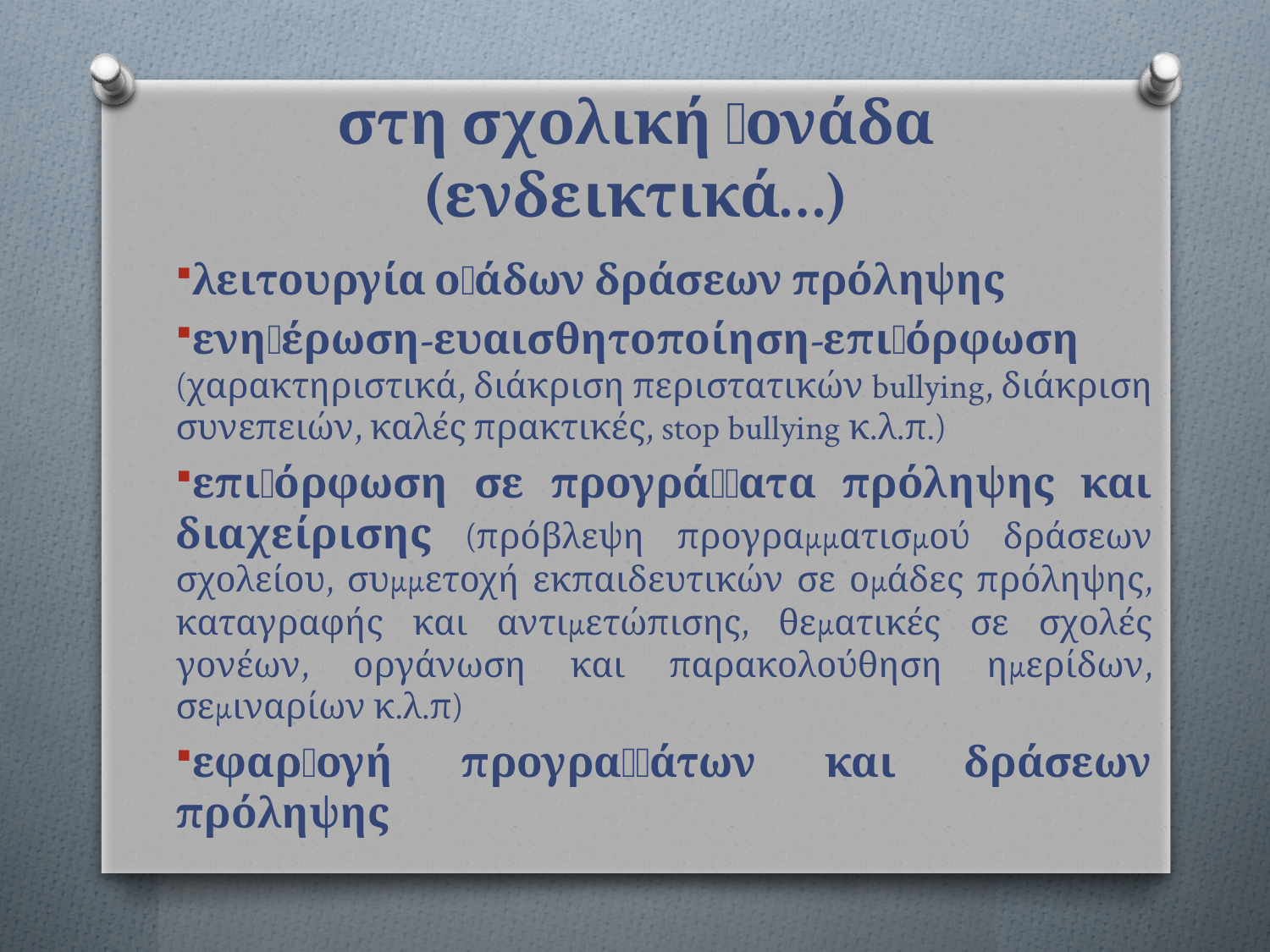

# στη σχολική μονάδα (ενδεικτικά…)
λειτουργία ομάδων δράσεων πρόληψης
ενημέρωση-ευαισθητοποίηση-επιμόρφωση (χαρακτηριστικά, διάκριση περιστατικών bullying, διάκριση συνεπειών, καλές πρακτικές, stop bullying κ.λ.π.)
επιμόρφωση σε προγράμματα πρόληψης και διαχείρισης (πρόβλεψη προγραμματισμού δράσεων σχολείου, συμμετοχή εκπαιδευτικών σε ομάδες πρόληψης, καταγραφής και αντιμετώπισης, θεματικές σε σχολές γονέων, οργάνωση και παρακολούθηση ημερίδων, σεμιναρίων κ.λ.π)
εφαρμογή προγραμμάτων και δράσεων πρόληψης